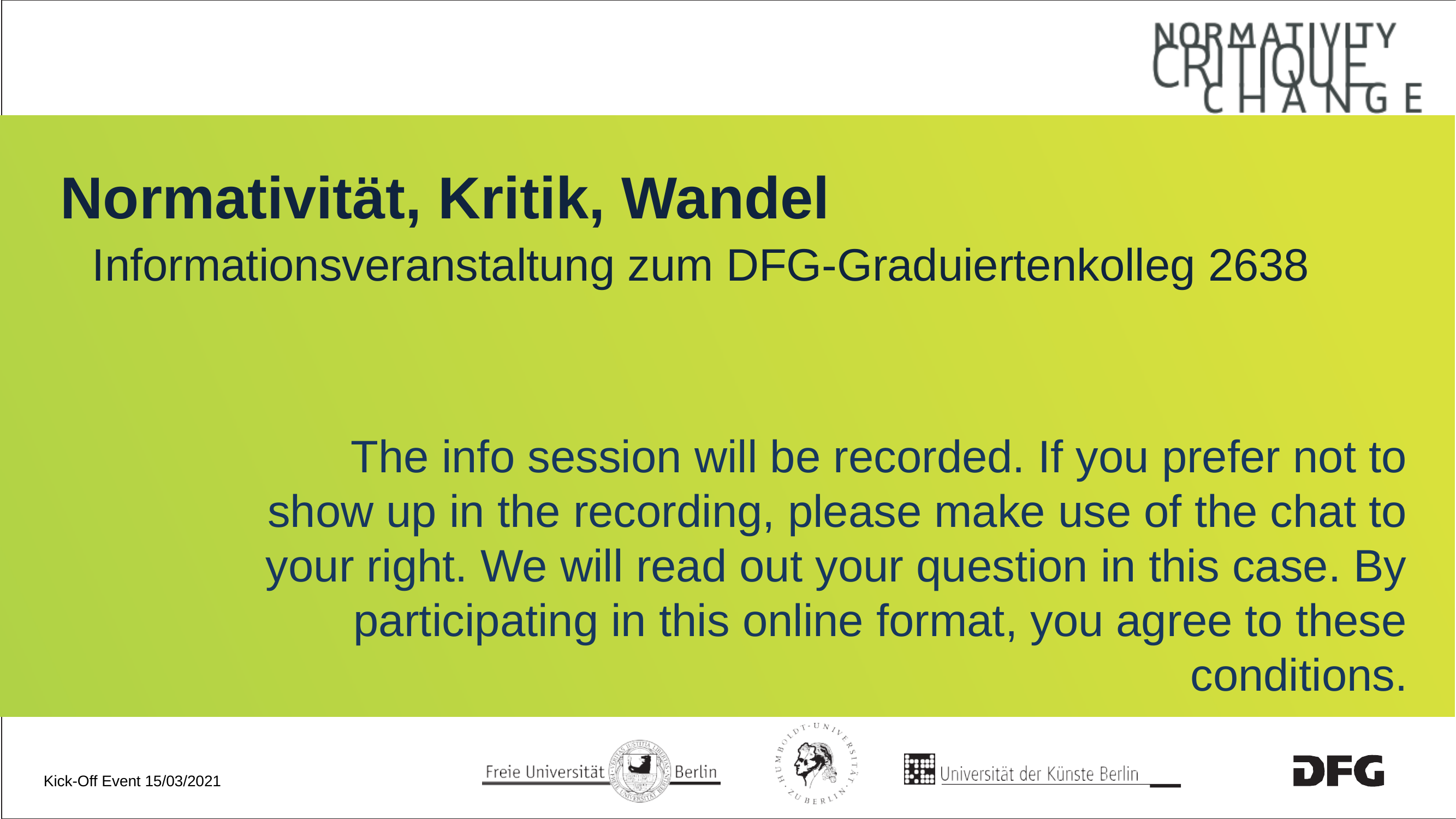

Normativität, Kritik, Wandel
Informationsveranstaltung zum DFG-Graduiertenkolleg 2638

The info session will be recorded. If you prefer not to show up in the recording, please make use of the chat to your right. We will read out your question in this case. By participating in this online format, you agree to these conditions.